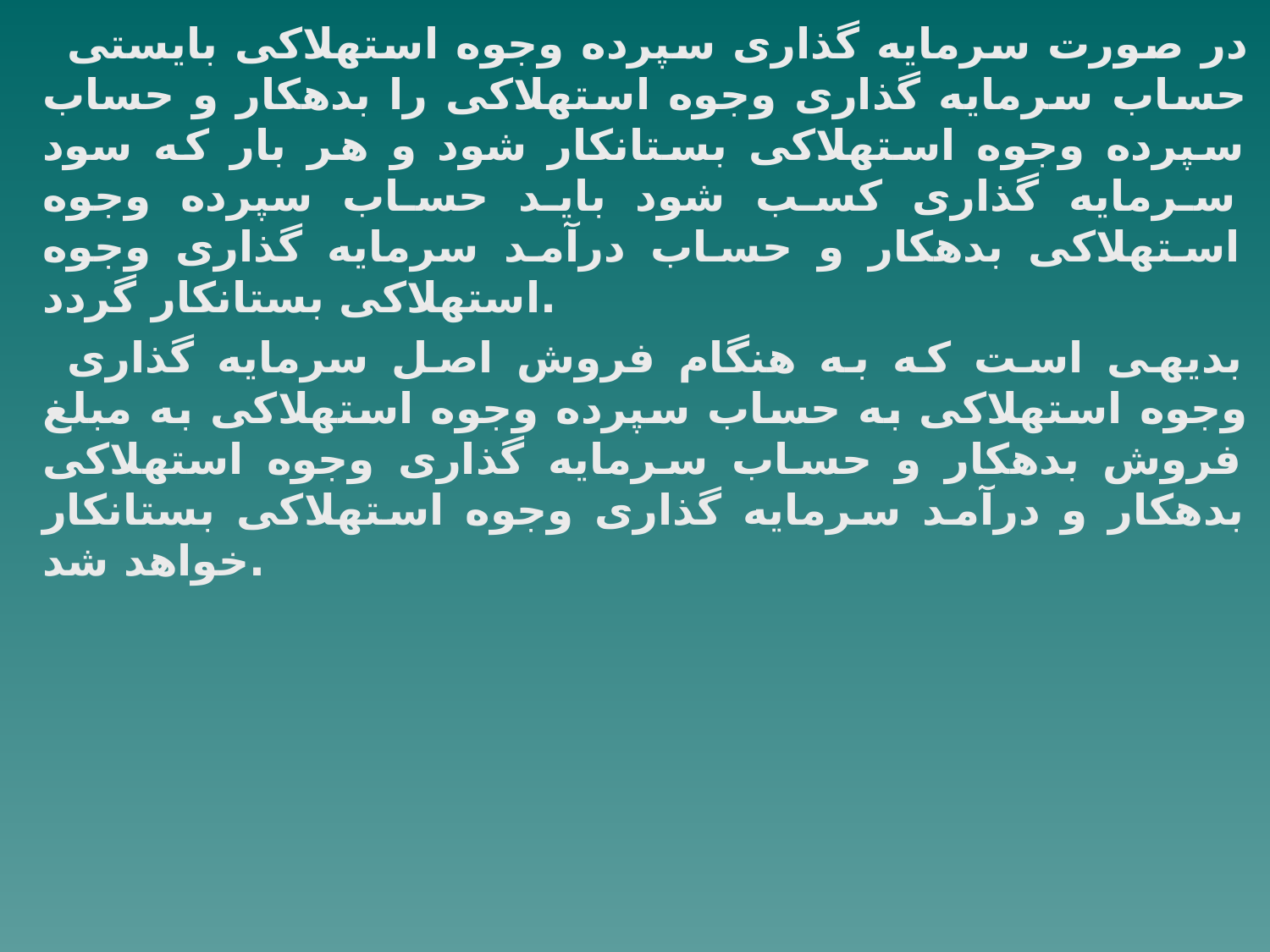

در صورت سرمایه گذاری سپرده وجوه استهلاکی بایستی حساب سرمایه گذاری وجوه استهلاکی را بدهکار و حساب سپرده وجوه استهلاکی بستانکار شود و هر بار که سود سرمایه گذاری کسب شود باید حساب سپرده وجوه استهلاکی بدهکار و حساب درآمد سرمایه گذاری وجوه استهلاکی بستانکار گردد.
بدیهی است که به هنگام فروش اصل سرمایه گذاری وجوه استهلاکی به حساب سپرده وجوه استهلاکی به مبلغ فروش بدهکار و حساب سرمایه گذاری وجوه استهلاکی بدهکار و درآمد سرمایه گذاری وجوه استهلاکی بستانکار خواهد شد.